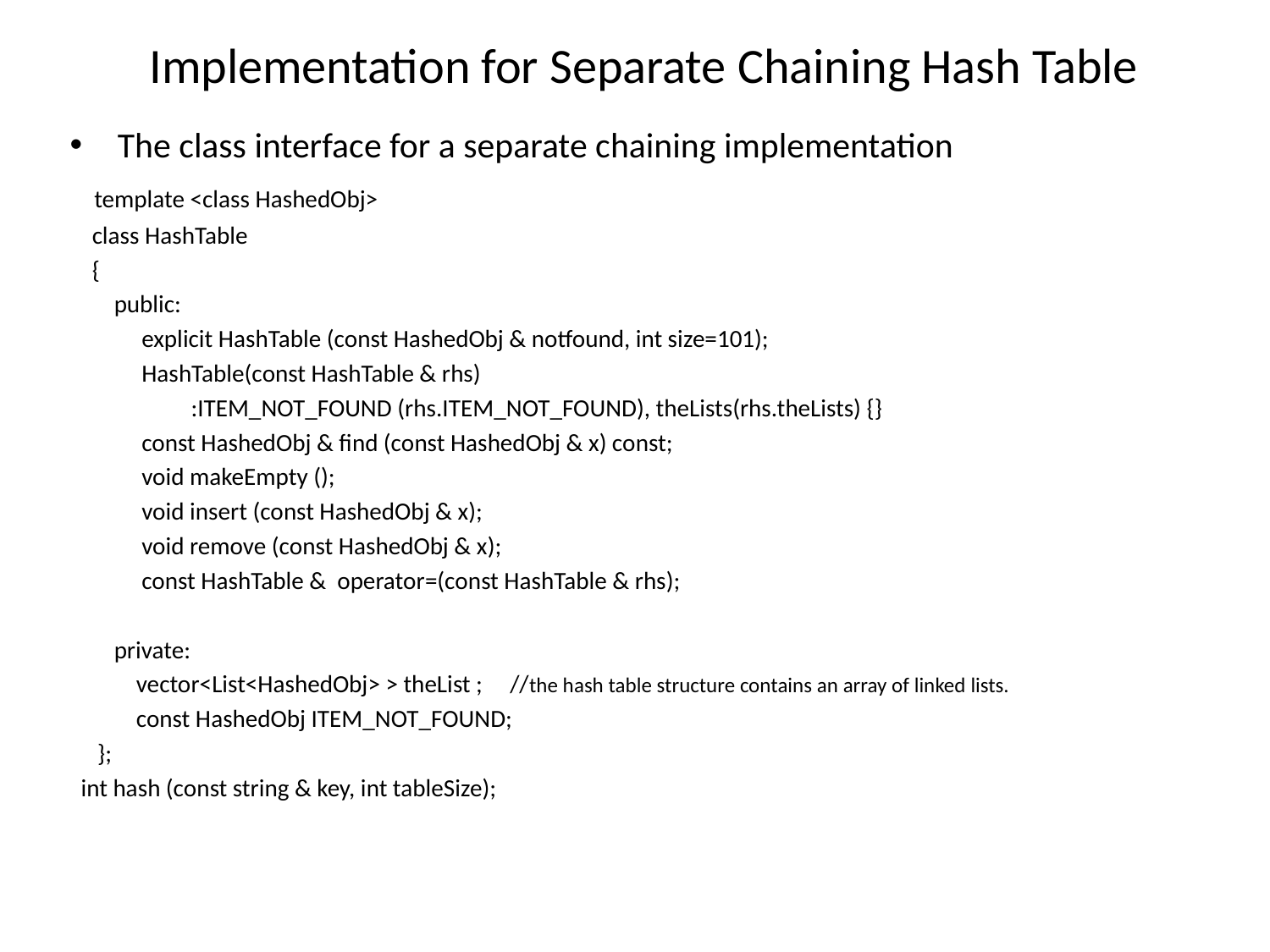

# Implementation for Separate Chaining Hash Table
The class interface for a separate chaining implementation
   template <class HashedObj>
    class HashTable
    {
        public:
             explicit HashTable (const HashedObj & notfound, int size=101);
             HashTable(const HashTable & rhs)
                      :ITEM_NOT_FOUND (rhs.ITEM_NOT_FOUND), theLists(rhs.theLists) {}
             const HashedObj & find (const HashedObj & x) const;
             void makeEmpty ();
             void insert (const HashedObj & x);
             void remove (const HashedObj & x);
             const HashTable &  operator=(const HashTable & rhs);

        private:
            vector<List<HashedObj> > theList ;     //the hash table structure contains an array of linked lists.
            const HashedObj ITEM_NOT_FOUND;
     };
  int hash (const string & key, int tableSize);